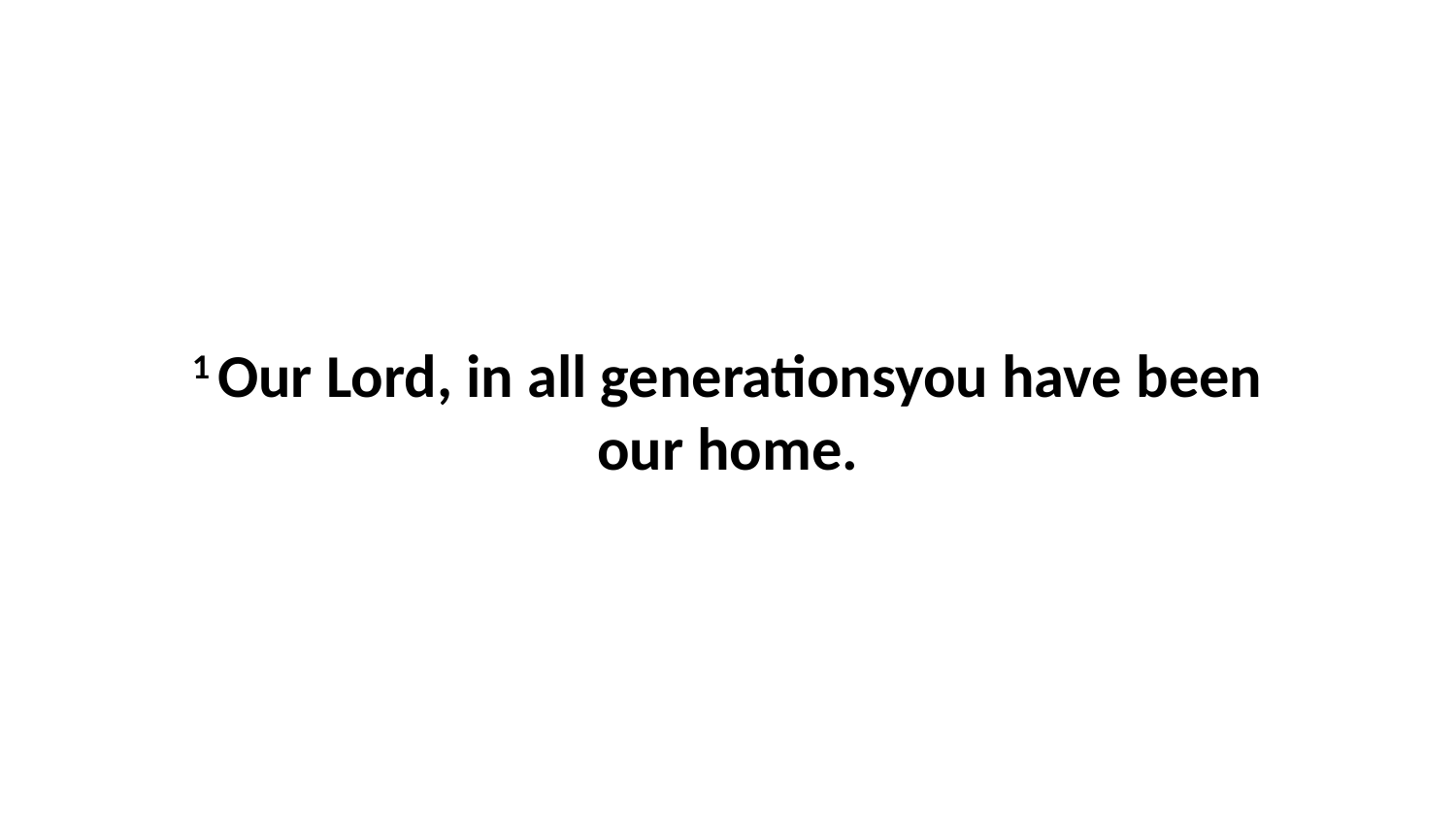

1 Our Lord, in all generationsyou have been our home.